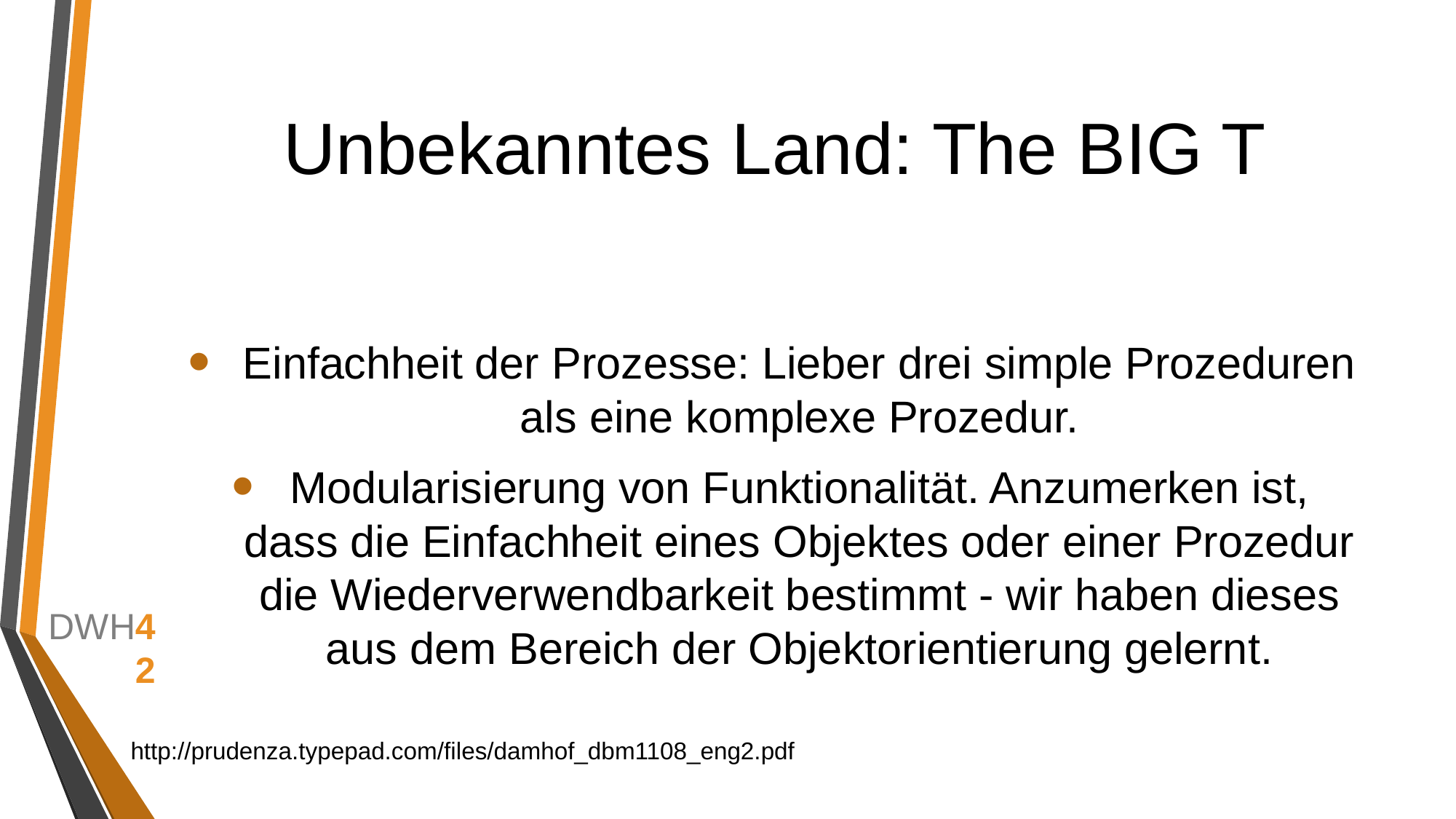

# Unbekanntes Land: The BIG T
Einfachheit der Prozesse: Lieber drei simple Prozeduren als eine komplexe Prozedur.
Modularisierung von Funktionalität. Anzumerken ist, dass die Einfachheit eines Objektes oder einer Prozedur die Wiederverwendbarkeit bestimmt - wir haben dieses aus dem Bereich der Objektorientierung gelernt.

http://prudenza.typepad.com/files/damhof_dbm1108_eng2.pdf